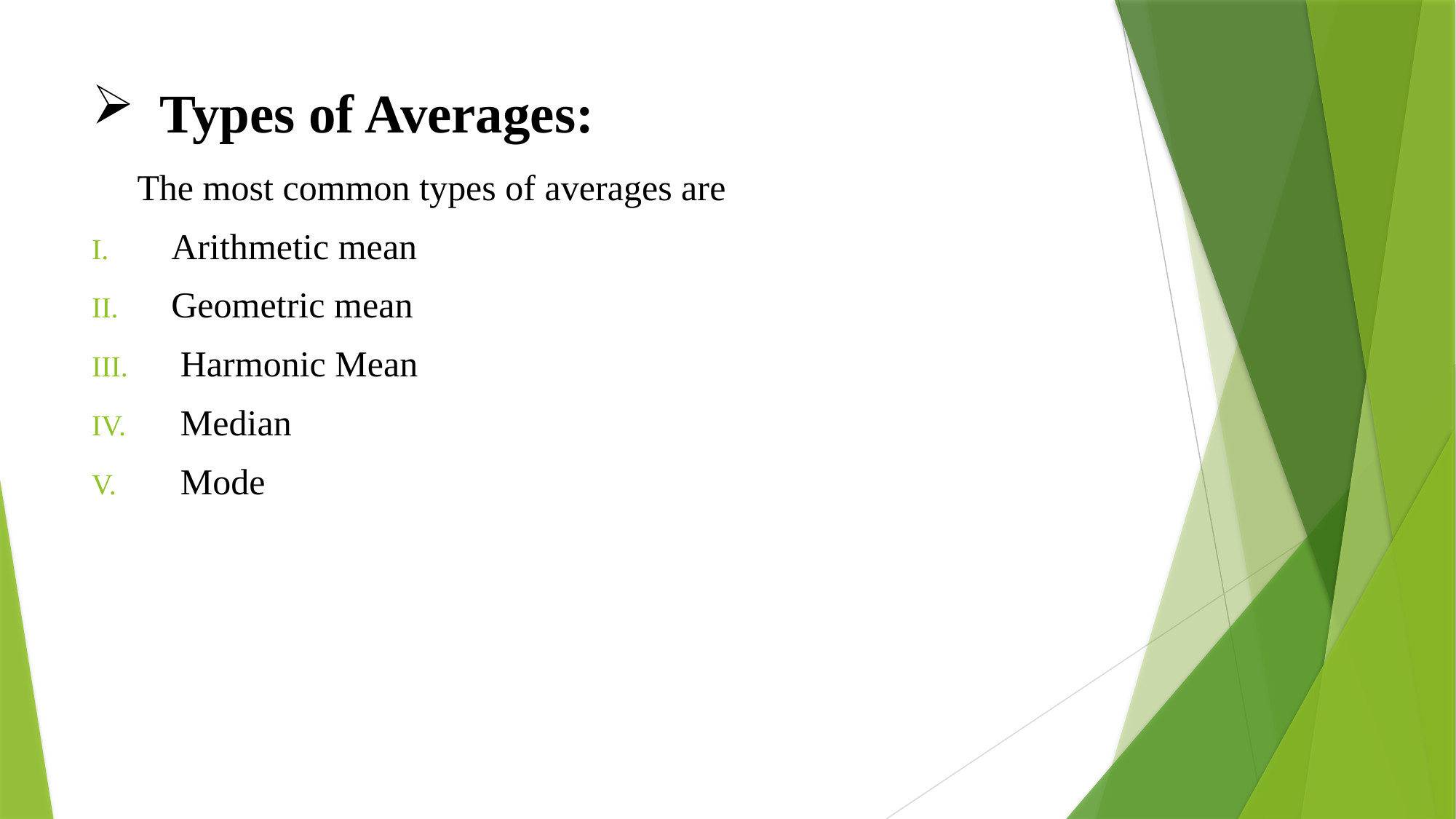

# Types of Averages:
     The most common types of averages are
  Arithmetic mean
  Geometric mean
   Harmonic Mean
   Median
   Mode